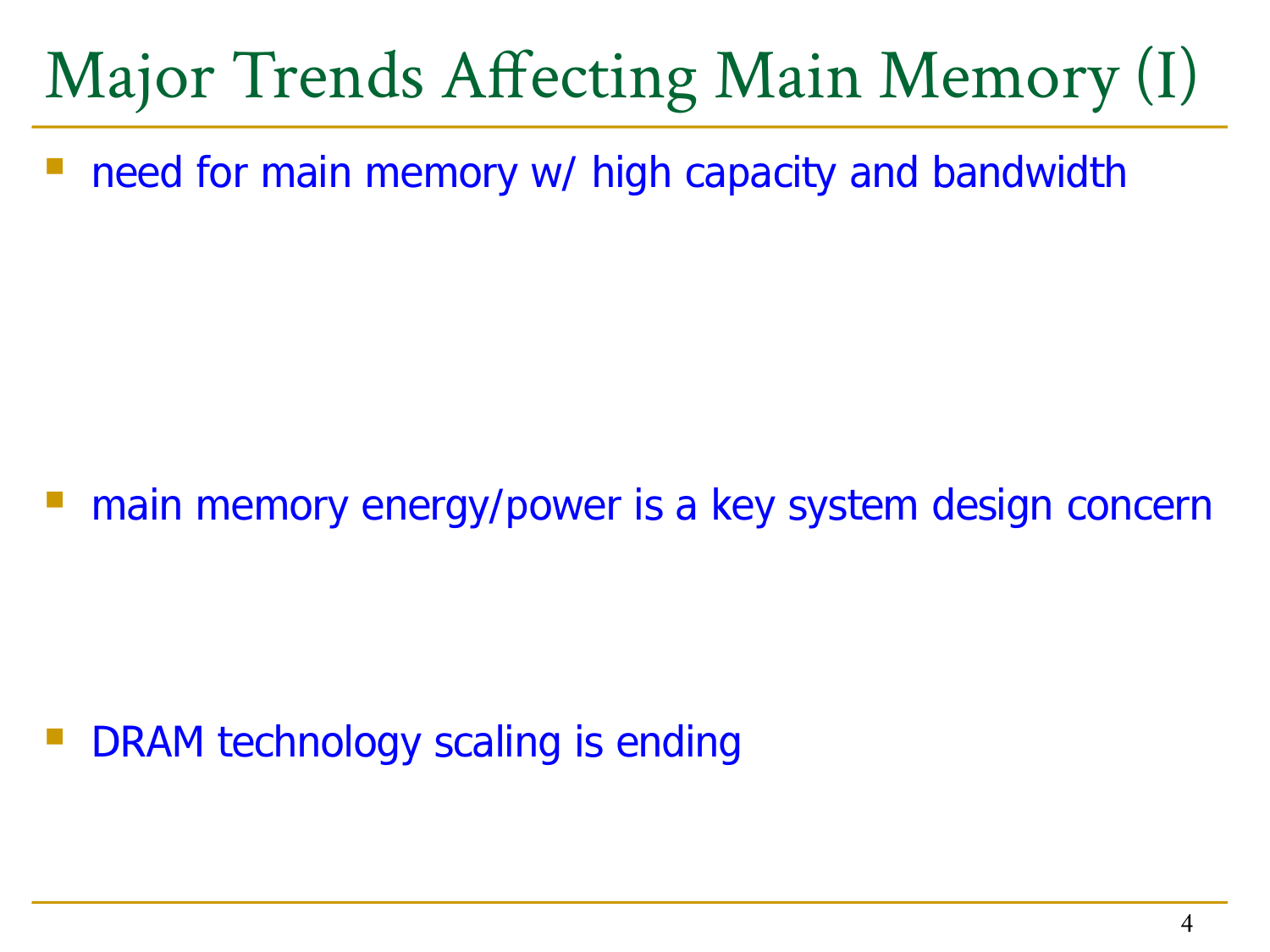

# Major Trends Affecting Main Memory (I)
need for main memory w/ high capacity and bandwidth

main memory energy/power is a key system design concern

DRAM technology scaling is ending

4